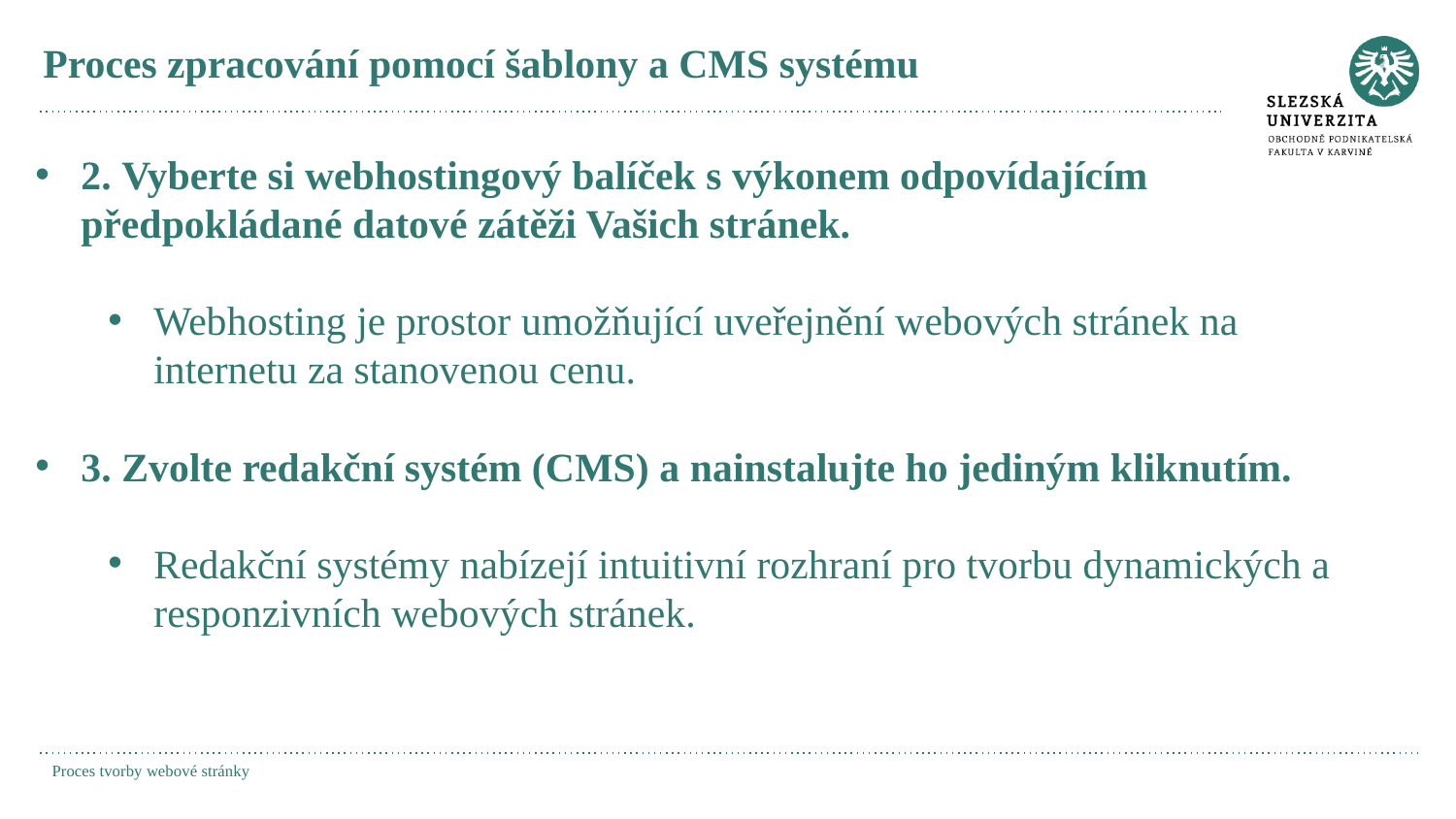

# Proces zpracování pomocí šablony a CMS systému
2. Vyberte si webhostingový balíček s výkonem odpovídajícím předpokládané datové zátěži Vašich stránek.
Webhosting je prostor umožňující uveřejnění webových stránek na internetu za stanovenou cenu.
3. Zvolte redakční systém (CMS) a nainstalujte ho jediným kliknutím.
Redakční systémy nabízejí intuitivní rozhraní pro tvorbu dynamických a responzivních webových stránek.

Proces tvorby webové stránky